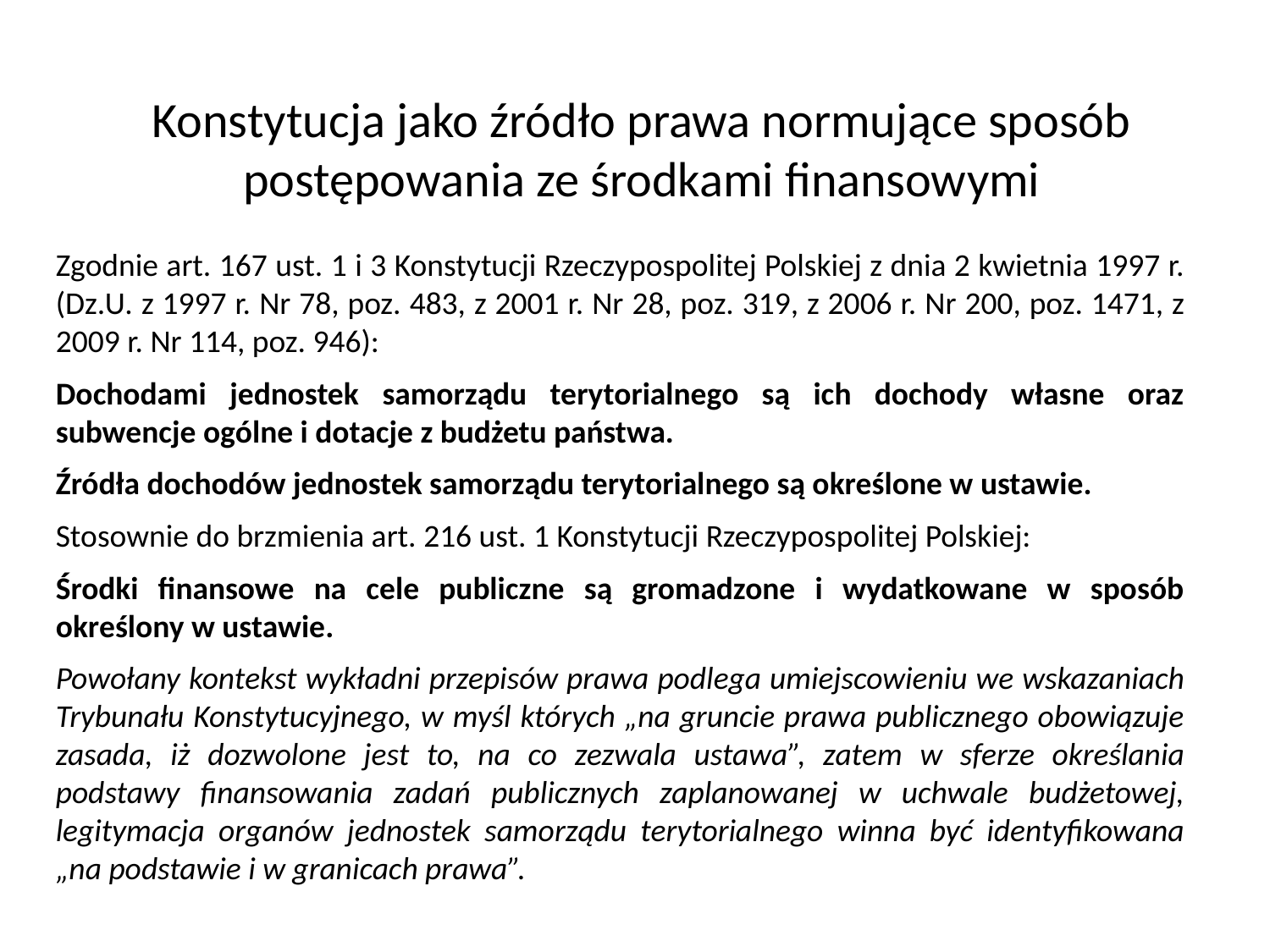

Konstytucja jako źródło prawa normujące sposób postępowania ze środkami finansowymi
Zgodnie art. 167 ust. 1 i 3 Konstytucji Rzeczypospolitej Polskiej z dnia 2 kwietnia 1997 r. (Dz.U. z 1997 r. Nr 78, poz. 483, z 2001 r. Nr 28, poz. 319, z 2006 r. Nr 200, poz. 1471, z 2009 r. Nr 114, poz. 946):
Dochodami jednostek samorządu terytorialnego są ich dochody własne oraz subwencje ogólne i dotacje z budżetu państwa.
Źródła dochodów jednostek samorządu terytorialnego są określone w ustawie.
Stosownie do brzmienia art. 216 ust. 1 Konstytucji Rzeczypospolitej Polskiej:
Środki finansowe na cele publiczne są gromadzone i wydatkowane w sposób określony w ustawie.
Powołany kontekst wykładni przepisów prawa podlega umiejscowieniu we wskazaniach Trybunału Konstytucyjnego, w myśl których „na gruncie prawa publicznego obowiązuje zasada, iż dozwolone jest to, na co zezwala ustawa”, zatem w sferze określania podstawy finansowania zadań publicznych zaplanowanej w uchwale budżetowej, legitymacja organów jednostek samorządu terytorialnego winna być identyfikowana „na podstawie i w granicach prawa”.